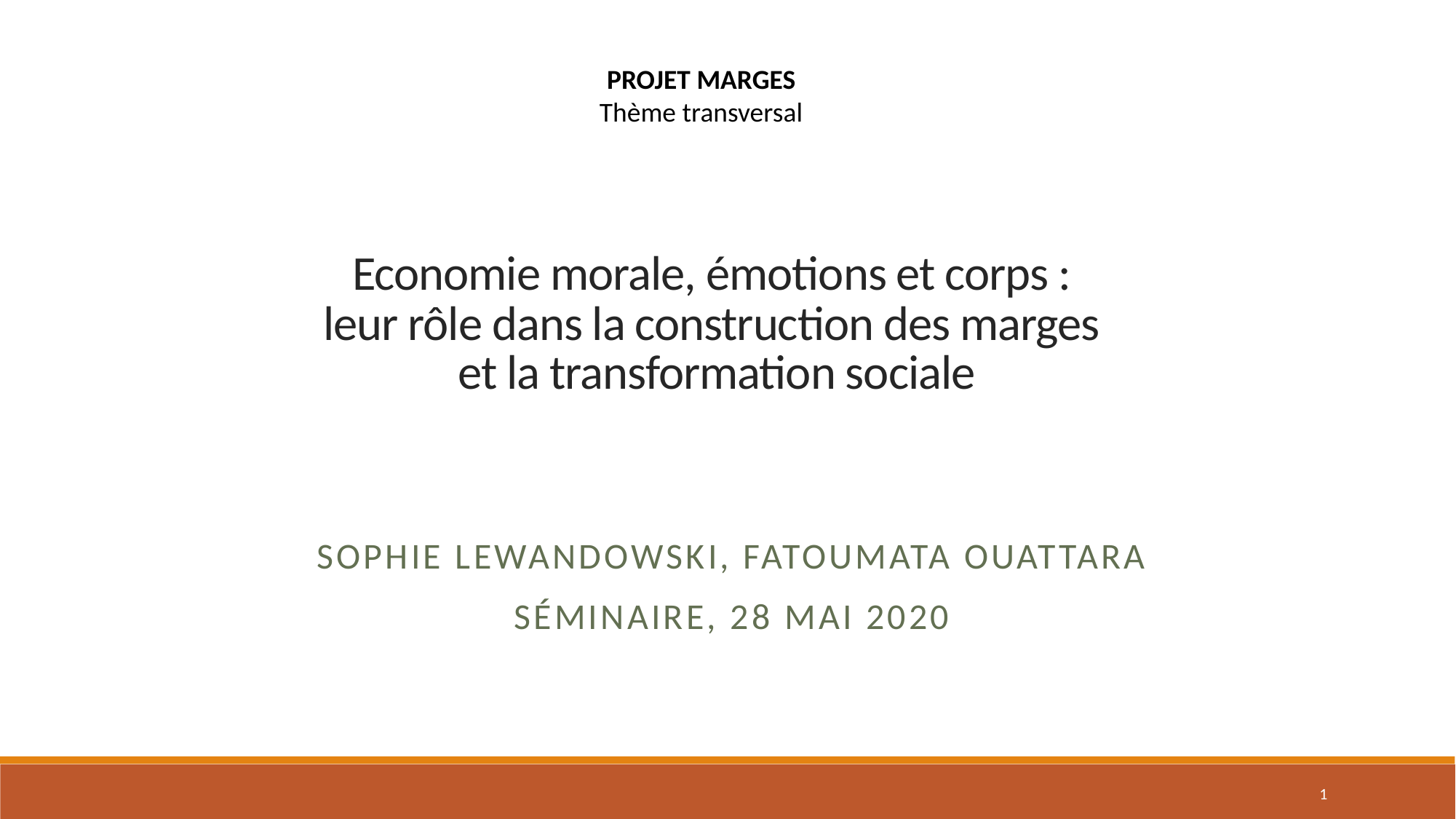

PROJET MARGES Thème transversal
# Economie morale, émotions et corps : leur rôle dans la construction des marges et la transformation sociale
Sophie Lewandowski, Fatoumata OUattara
Séminaire, 28 mai 2020

1